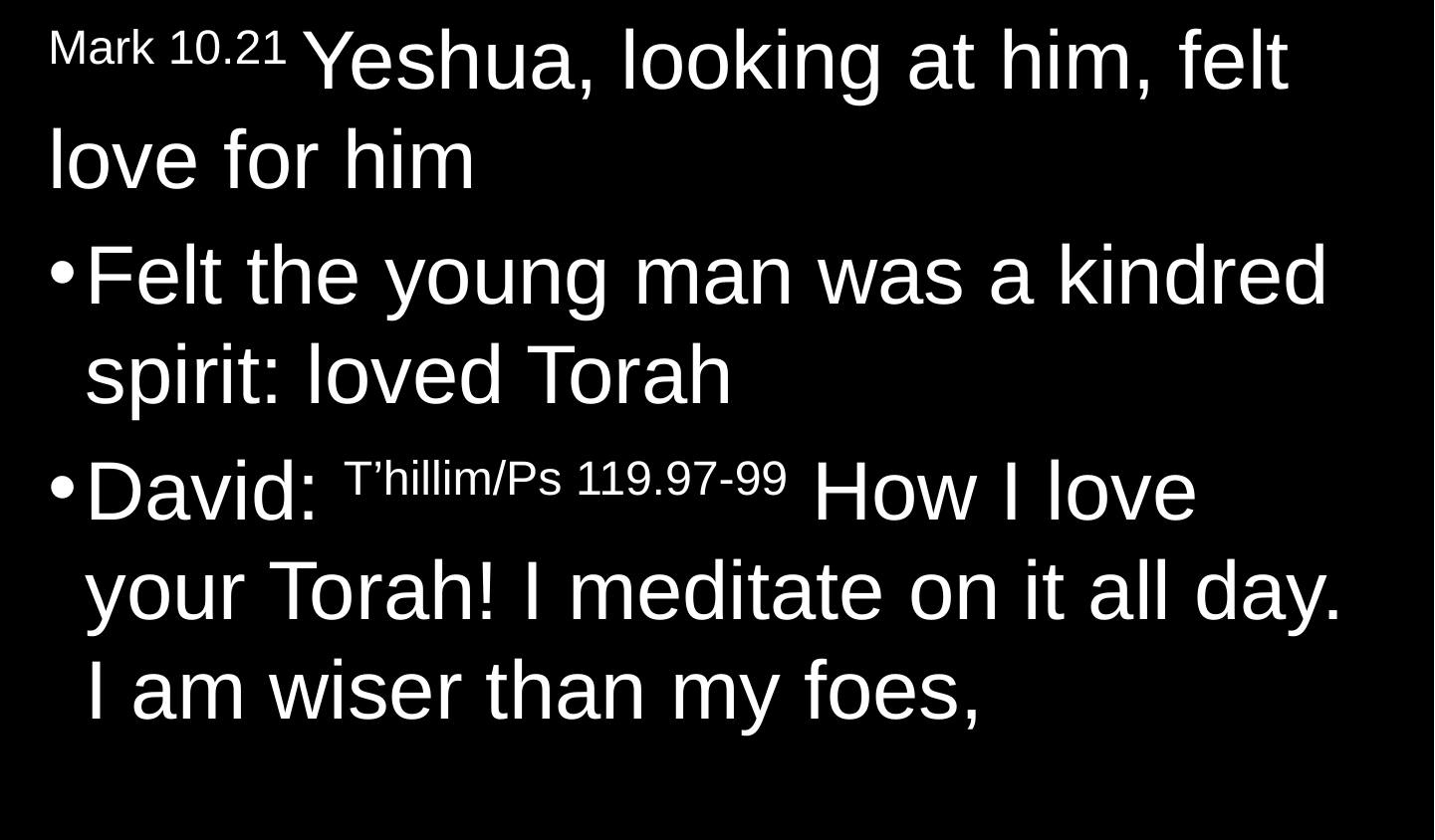

Mark 10.21 Yeshua, looking at him, felt love for him
Felt the young man was a kindred spirit: loved Torah
David: T’hillim/Ps 119.97-99 How I love your Torah! I meditate on it all day. I am wiser than my foes,